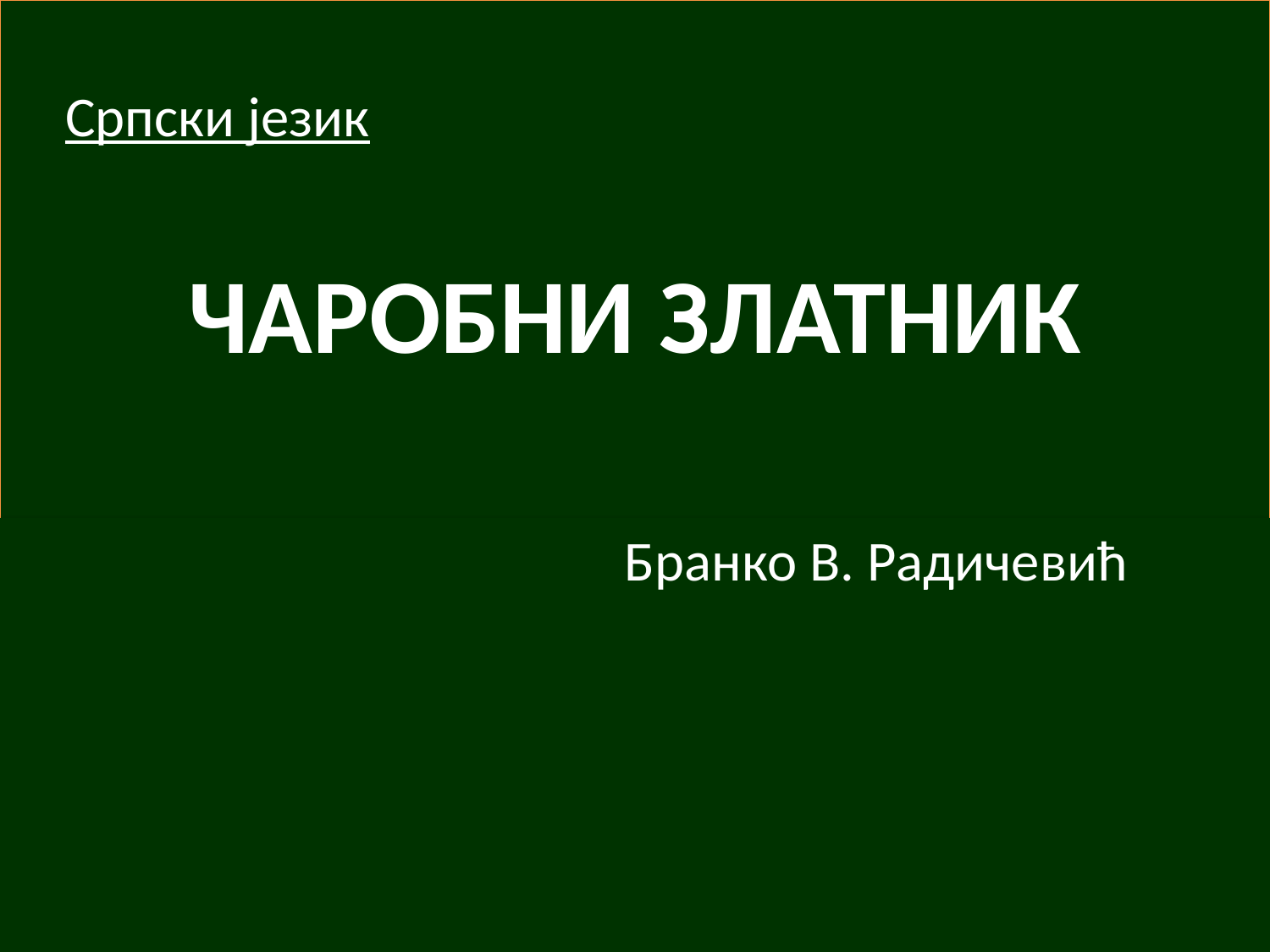

# ЧАРОБНИ ЗЛАТНИК
Српски језик
                                                Бранко В. Радичевић